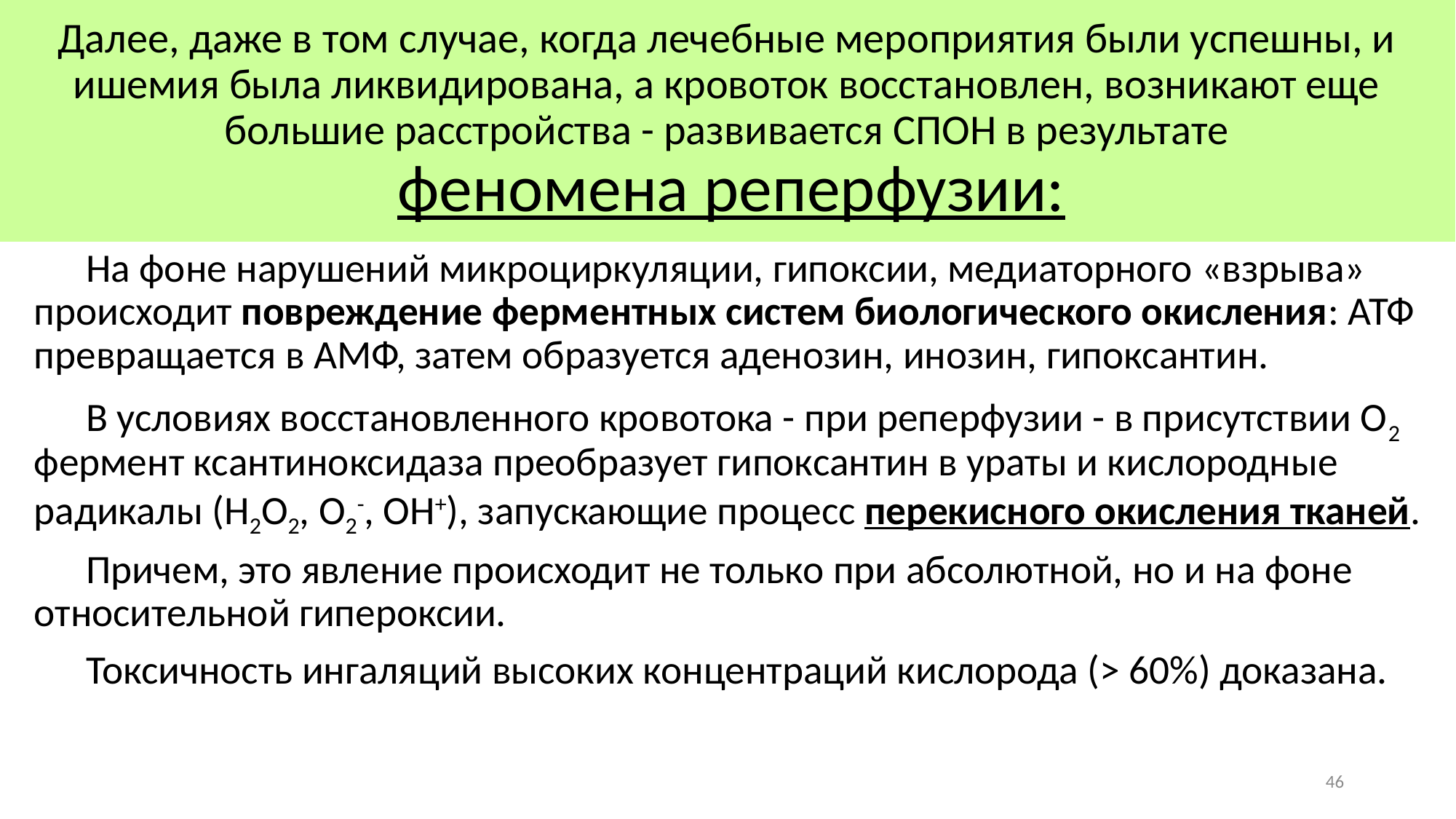

# Далее, даже в том случае, когда лечебные мероприятия были успешны, и ишемия была ликвидирована, а кровоток восстановлен, возникают еще большие расстройства - развивается СПОН в результате феномена реперфузии:
На фоне нарушений микроциркуляции, гипоксии, медиаторного «взрыва» происходит повреждение ферментных систем биологического окисления: АТФ превращается в АМФ, затем образуется аденозин, инозин, гипоксантин.
В условиях восстановленного кровотока - при реперфузии - в присутствии О2 фермент ксантиноксидаза преобразует гипоксантин в ураты и кислородные радикалы (Н2О2, О2-, ОН+), запускающие процесс перекисного окисления тканей.
Причем, это явление происходит не только при абсолютной, но и на фоне относительной гипероксии.
Токсичность ингаляций высоких концентраций кислорода (> 60%) доказана.
46